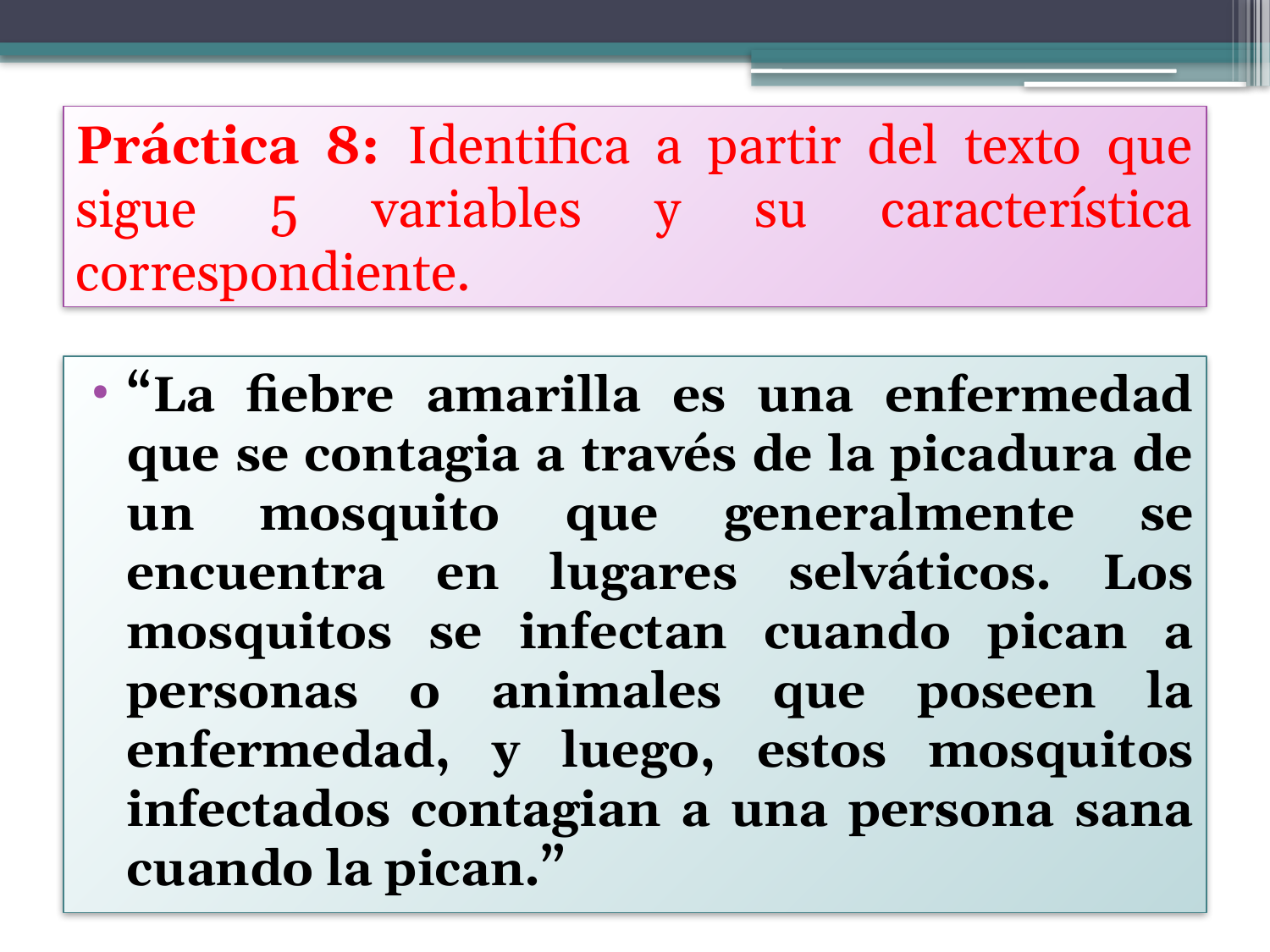

# Práctica 8: Identifica a partir del texto que sigue 5 variables y su característica correspondiente.
“La fiebre amarilla es una enfermedad que se contagia a través de la picadura de un mosquito que generalmente se encuentra en lugares selváticos. Los mosquitos se infectan cuando pican a personas o animales que poseen la enfermedad, y luego, estos mosquitos infectados contagian a una persona sana cuando la pican.”